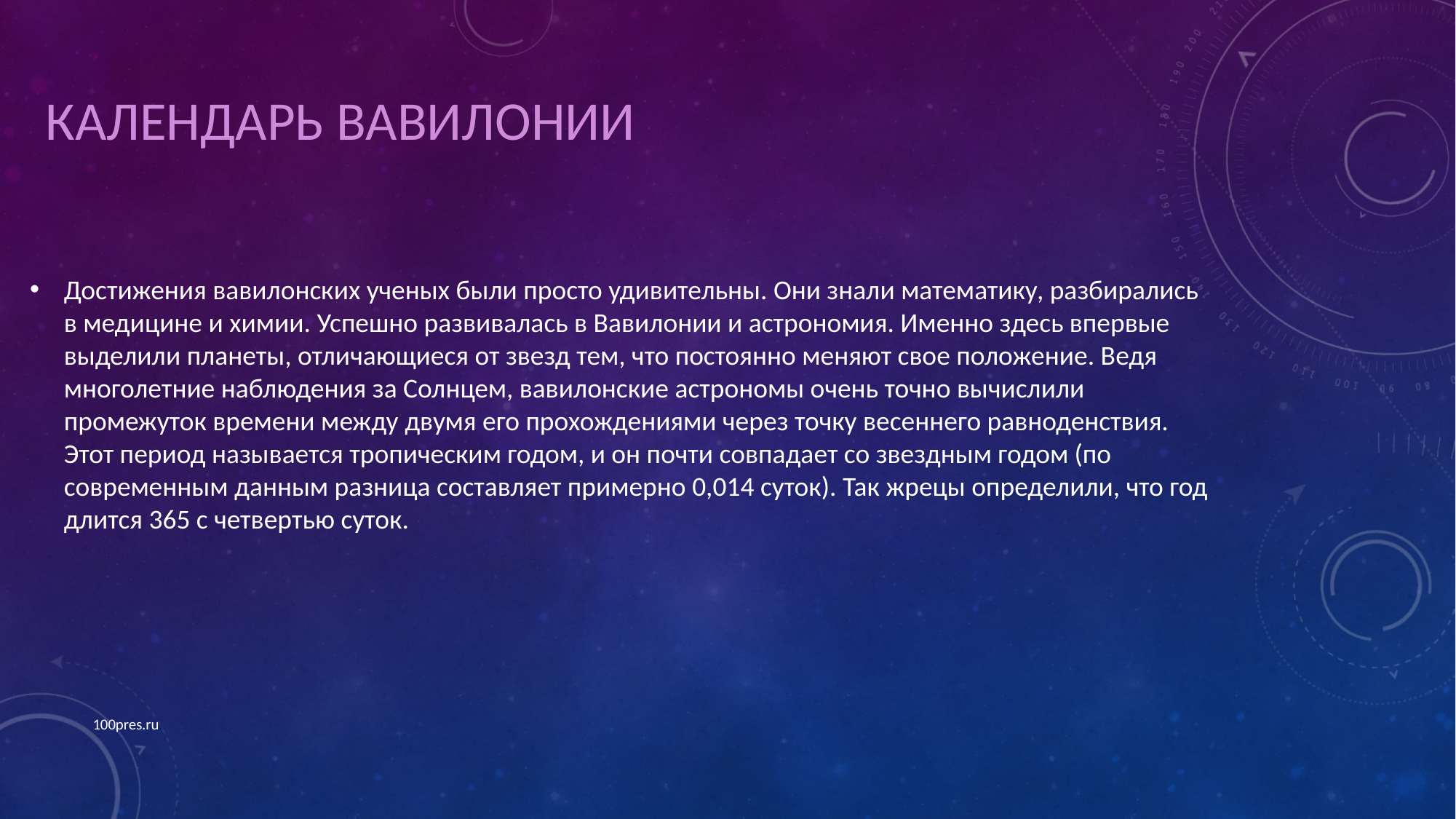

# Календарь Вавилонии
Достижения вавилонских ученых были просто удивительны. Они знали математику, разбирались в медицине и химии. Успешно развивалась в Вавилонии и астрономия. Именно здесь впервые выделили планеты, отличающиеся от звезд тем, что постоянно меняют свое положение. Ведя многолетние наблюдения за Солнцем, вавилонские астрономы очень точно вычислили промежуток времени между двумя его прохождениями через точку весеннего равноденствия. Этот период называется тропическим годом, и он почти совпадает со звездным годом (по современным данным разница составляет примерно 0,014 суток). Так жрецы определили, что год длится 365 с четвертью суток.
100pres.ru